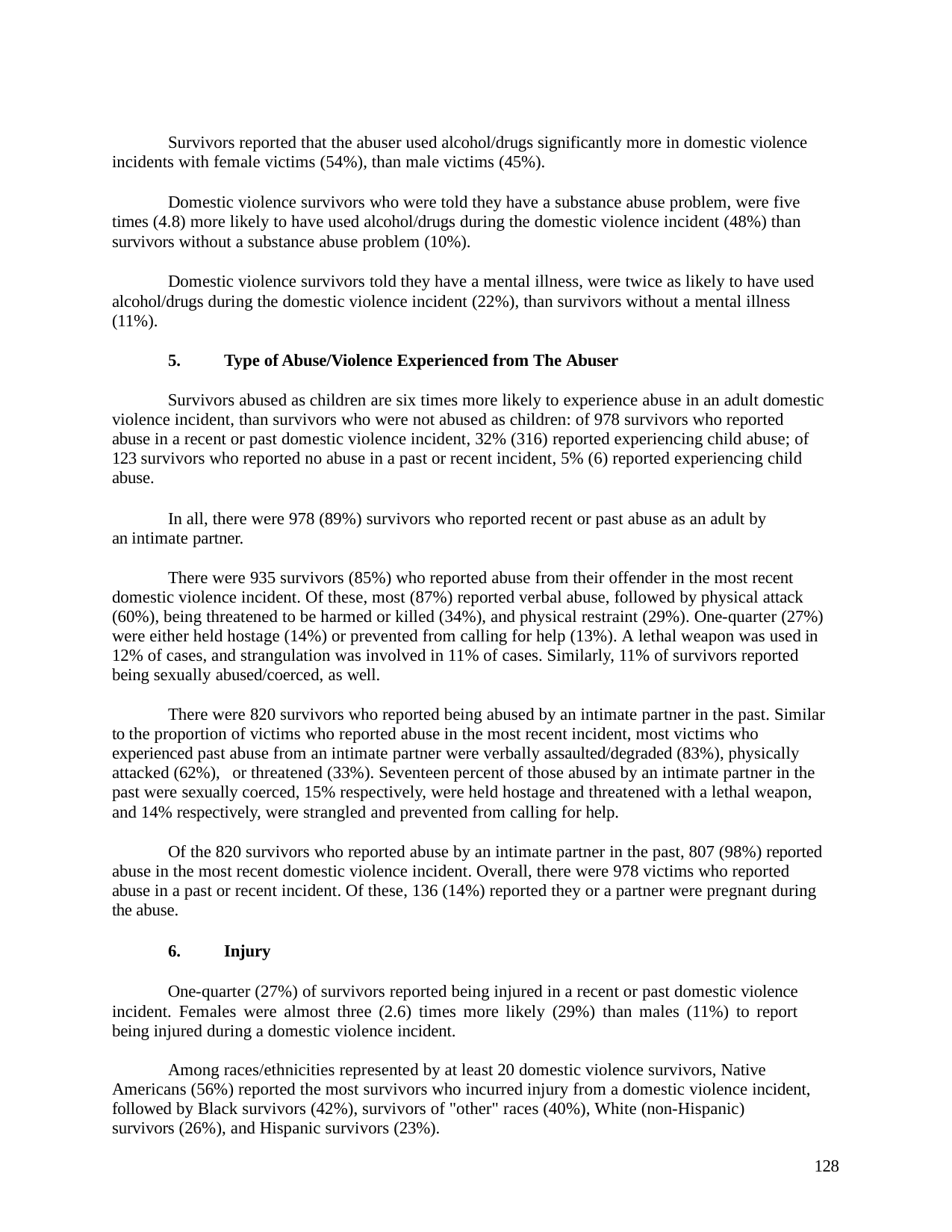

Survivors reported that the abuser used alcohol/drugs significantly more in domestic violence incidents with female victims (54%), than male victims (45%).

Domestic violence survivors who were told they have a substance abuse problem, were five times (4.8) more likely to have used alcohol/drugs during the domestic violence incident (48%) than survivors without a substance abuse problem (10%).

Domestic violence survivors told they have a mental illness, were twice as likely to have used alcohol/drugs during the domestic violence incident (22%), than survivors without a mental illness (11%).

Type of Abuse/Violence Experienced from The Abuser

Survivors abused as children are six times more likely to experience abuse in an adult domestic violence incident, than survivors who were not abused as children: of 978 survivors who reported abuse in a recent or past domestic violence incident, 32% (316) reported experiencing child abuse; of 123 survivors who reported no abuse in a past or recent incident, 5% (6) reported experiencing child abuse.

In all, there were 978 (89%) survivors who reported recent or past abuse as an adult by an intimate partner.

There were 935 survivors (85%) who reported abuse from their offender in the most recent domestic violence incident. Of these, most (87%) reported verbal abuse, followed by physical attack (60%), being threatened to be harmed or killed (34%), and physical restraint (29%). One-quarter (27%) were either held hostage (14%) or prevented from calling for help (13%). A lethal weapon was used in 12% of cases, and strangulation was involved in 11% of cases. Similarly, 11% of survivors reported being sexually abused/coerced, as well.

There were 820 survivors who reported being abused by an intimate partner in the past. Similar to the proportion of victims who reported abuse in the most recent incident, most victims who experienced past abuse from an intimate partner were verbally assaulted/degraded (83%), physically attacked (62%), or threatened (33%). Seventeen percent of those abused by an intimate partner in the past were sexually coerced, 15% respectively, were held hostage and threatened with a lethal weapon, and 14% respectively, were strangled and prevented from calling for help.

Of the 820 survivors who reported abuse by an intimate partner in the past, 807 (98%) reported abuse in the most recent domestic violence incident. Overall, there were 978 victims who reported abuse in a past or recent incident. Of these, 136 (14%) reported they or a partner were pregnant during the abuse.

Injury

One-quarter (27%) of survivors reported being injured in a recent or past domestic violence incident. Females were almost three (2.6) times more likely (29%) than males (11%) to report being injured during a domestic violence incident.

Among races/ethnicities represented by at least 20 domestic violence survivors, Native Americans (56%) reported the most survivors who incurred injury from a domestic violence incident, followed by Black survivors (42%), survivors of "other" races (40%), White (non-Hispanic) survivors (26%), and Hispanic survivors (23%).
128